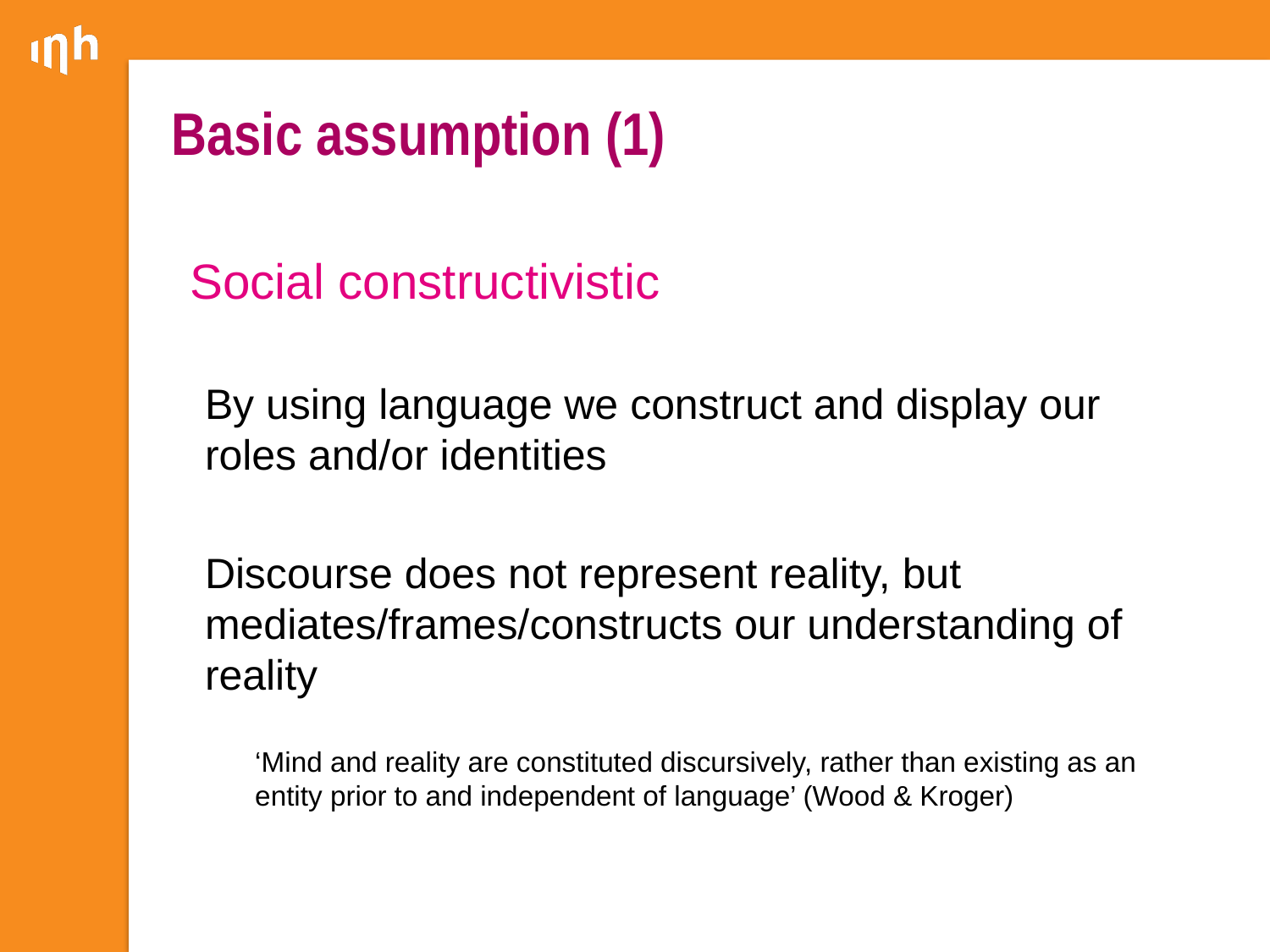

# Basic assumption (1)

	Social constructivistic

By using language we construct and display our roles and/or identities

Discourse does not represent reality, but mediates/frames/constructs our understanding of reality

‘Mind and reality are constituted discursively, rather than existing as an entity prior to and independent of language’ (Wood & Kroger)